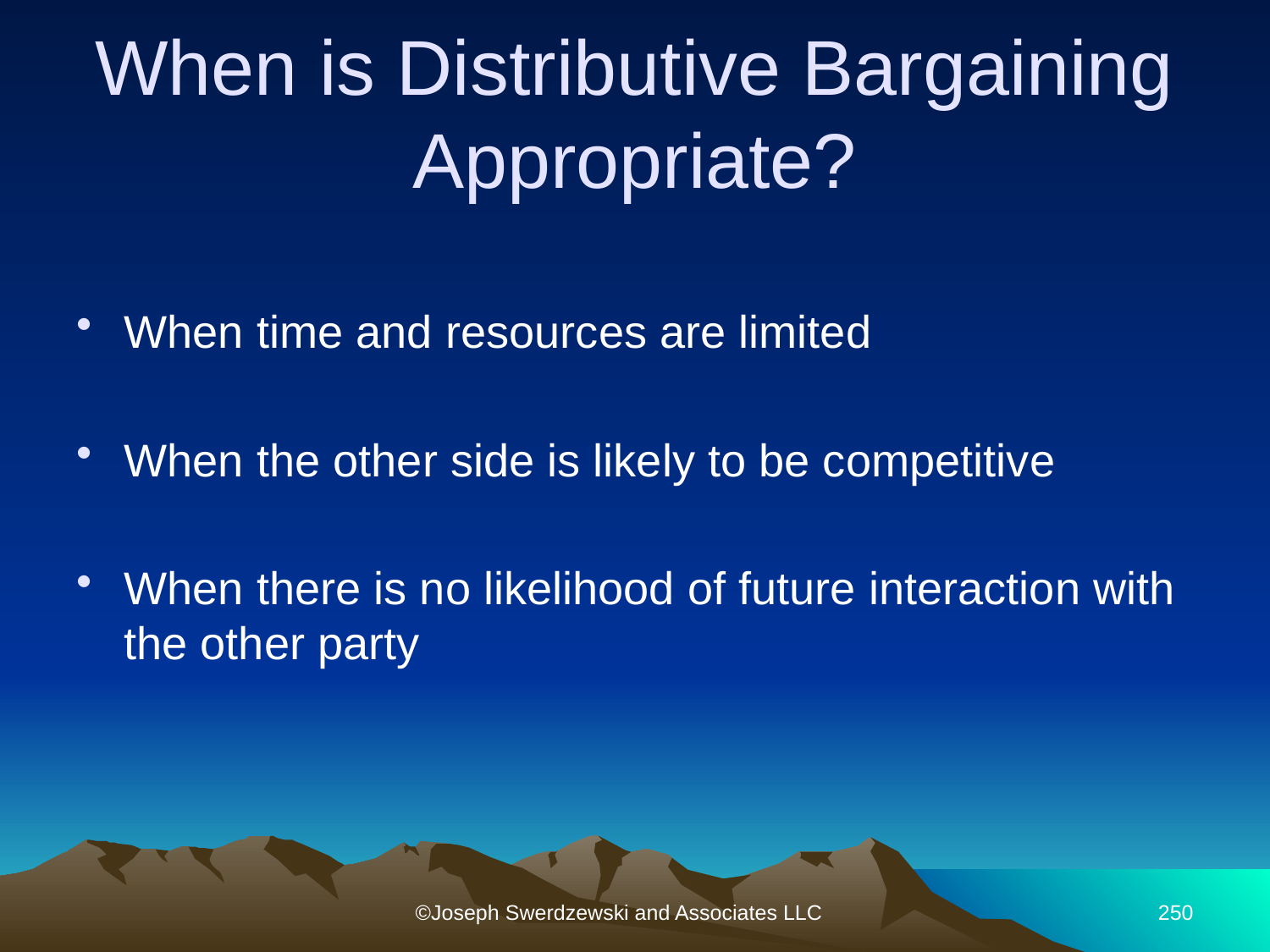

# When is Distributive Bargaining Appropriate?
When time and resources are limited

When the other side is likely to be competitive

When there is no likelihood of future interaction with the other party
©Joseph Swerdzewski and Associates LLC
250